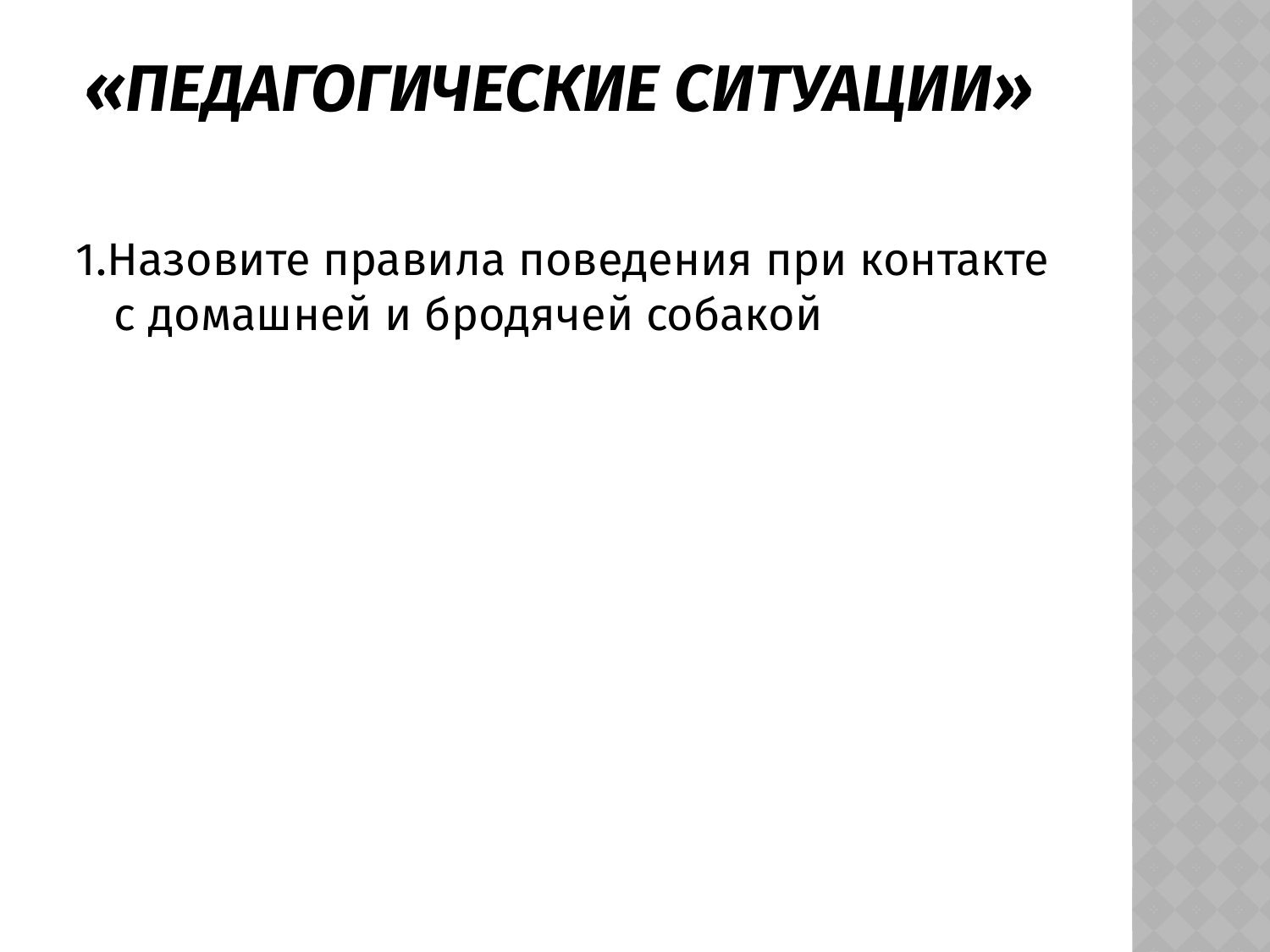

# «ПЕДАГОГИЧЕСКИЕ СИТУАЦИИ»
1.Назовите правила поведения при контакте с домашней и бродячей собакой